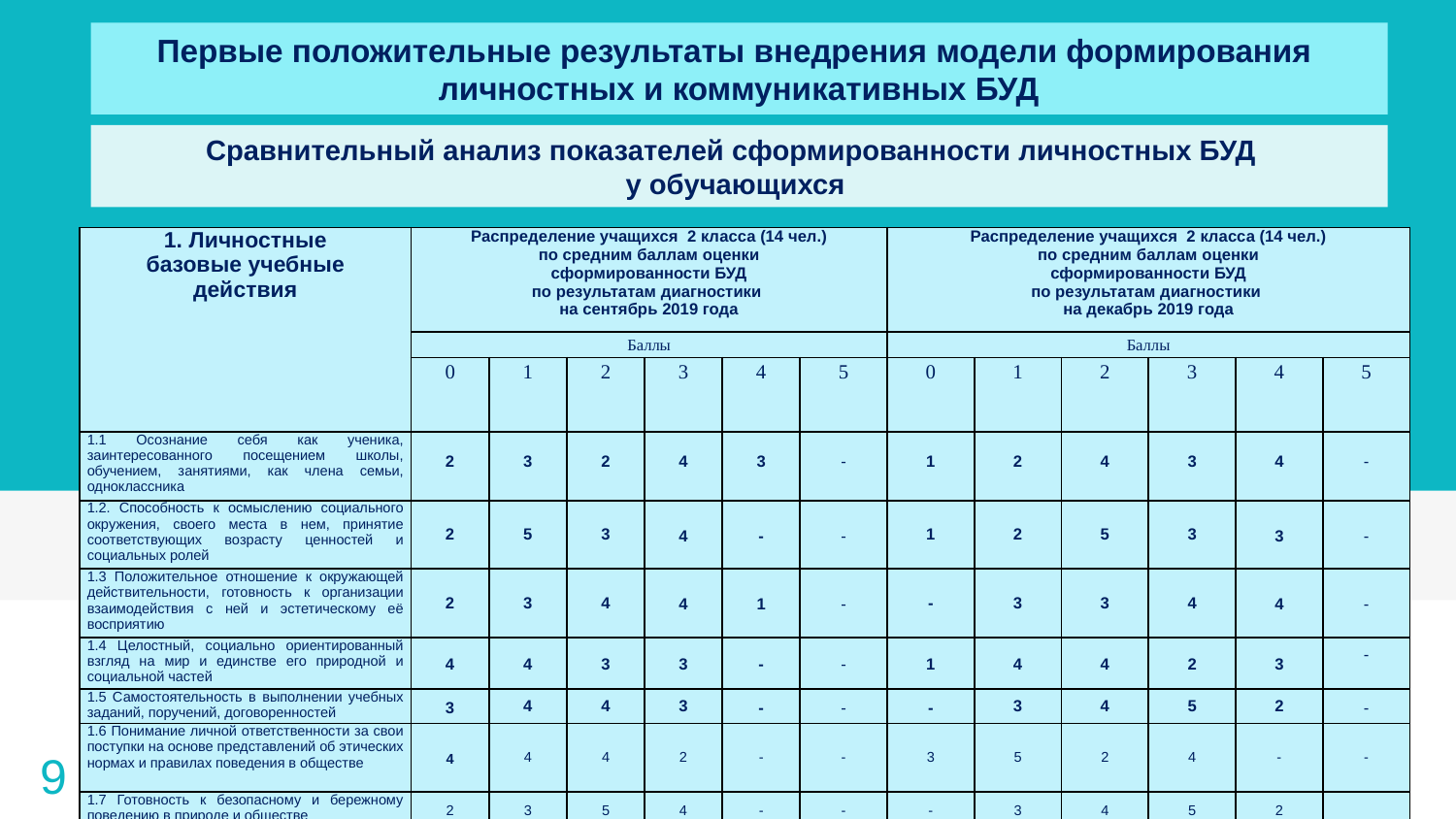

Первые положительные результаты внедрения модели формирования
личностных и коммуникативных БУД
Сравнительный анализ показателей сформированности личностных БУД
у обучающихся
| 1. Личностные базовые учебные действия | Распределение учащихся 2 класса (14 чел.) по средним баллам оценки сформированности БУД по результатам диагностики на сентябрь 2019 года |  |  |  |  |  | Распределение учащихся 2 класса (14 чел.) по средним баллам оценки сформированности БУД по результатам диагностики на декабрь 2019 года |  |  |  |  |  |
| --- | --- | --- | --- | --- | --- | --- | --- | --- | --- | --- | --- | --- |
|  | Баллы |  |  |  |  |  | Баллы |  |  |  |  |  |
|  | 0 | 1 | 2 | 3 | 4 | 5 | 0 | 1 | 2 | 3 | 4 | 5 |
| 1.1 Осознание себя как ученика, заинтересованного посещением школы, обучением, занятиями, как члена семьи, одноклассника | 2 | 3 | 2 | 4 | 3 | - | 1 | 2 | 4 | 3 | 4 | - |
| 1.2. Способность к осмыслению социального окружения, своего места в нем, принятие соответствующих возрасту ценностей и социальных ролей | 2 | 5 | 3 | 4 | - | - | 1 | 2 | 5 | 3 | 3 | - |
| 1.3 Положительное отношение к окружающей действительности, готовность к организации взаимодействия с ней и эстетическому её восприятию | 2 | 3 | 4 | 4 | 1 | - | - | 3 | 3 | 4 | 4 | - |
| 1.4 Целостный, социально ориентированный взгляд на мир и единстве его природной и социальной частей | 4 | 4 | 3 | 3 | - | - | 1 | 4 | 4 | 2 | 3 | - |
| 1.5 Самостоятельность в выполнении учебных заданий, поручений, договоренностей | 3 | 4 | 4 | 3 | - | - | - | 3 | 4 | 5 | 2 | - |
| 1.6 Понимание личной ответственности за свои поступки на основе представлений об этических нормах и правилах поведения в обществе | 4 | 4 | 4 | 2 | - | - | 3 | 5 | 2 | 4 | - | - |
| 1.7 Готовность к безопасному и бережному поведению в природе и обществе | 2 | 3 | 5 | 4 | - | - | - | 3 | 4 | 5 | 2 |  |
9